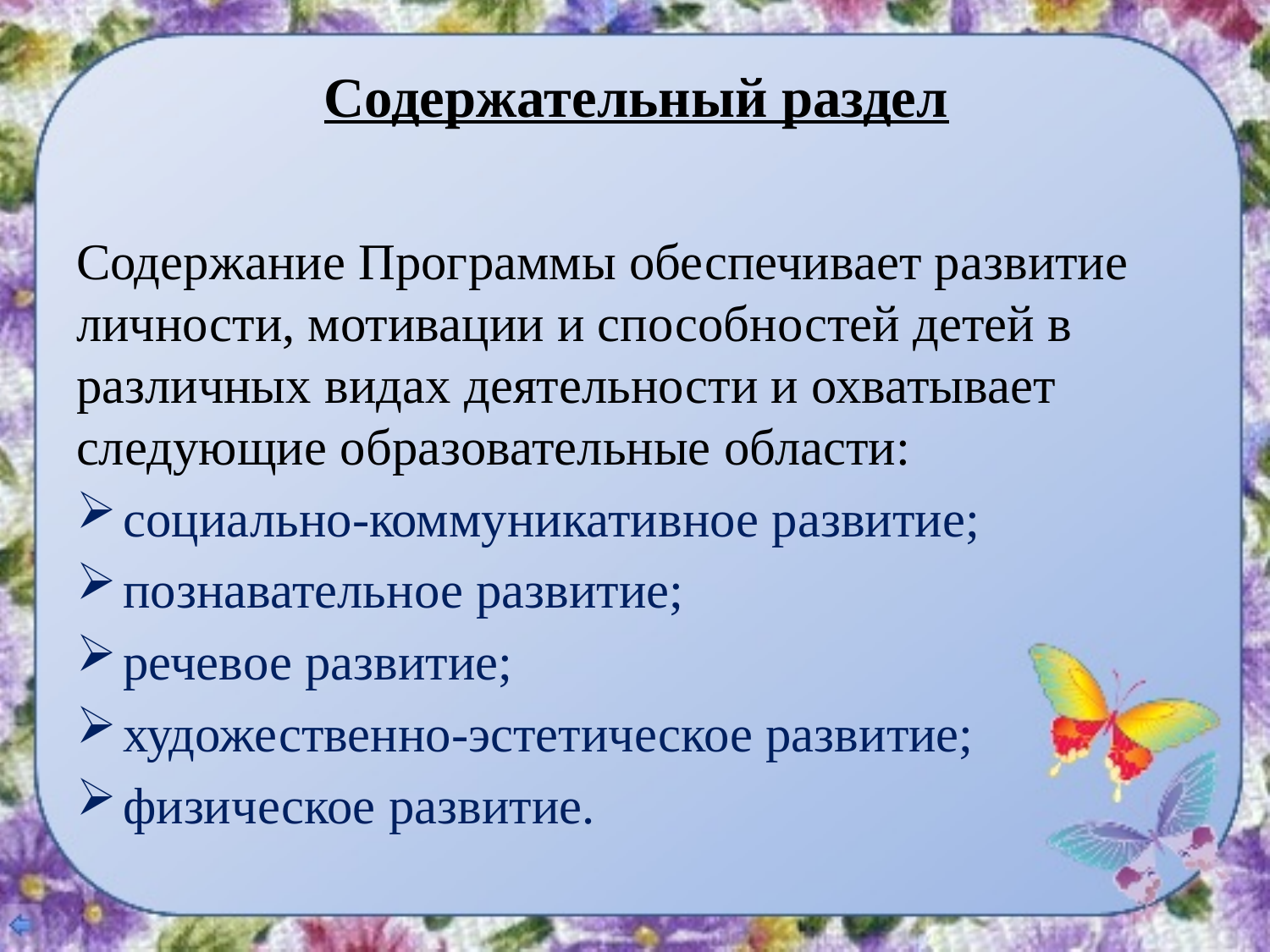

# Содержательный раздел
Содержание Программы обеспечивает развитие личности, мотивации и способностей детей в различных видах деятельности и охватывает следующие образовательные области:
социально-коммуникативное развитие;
познавательное развитие;
речевое развитие;
художественно-эстетическое развитие;
физическое развитие.